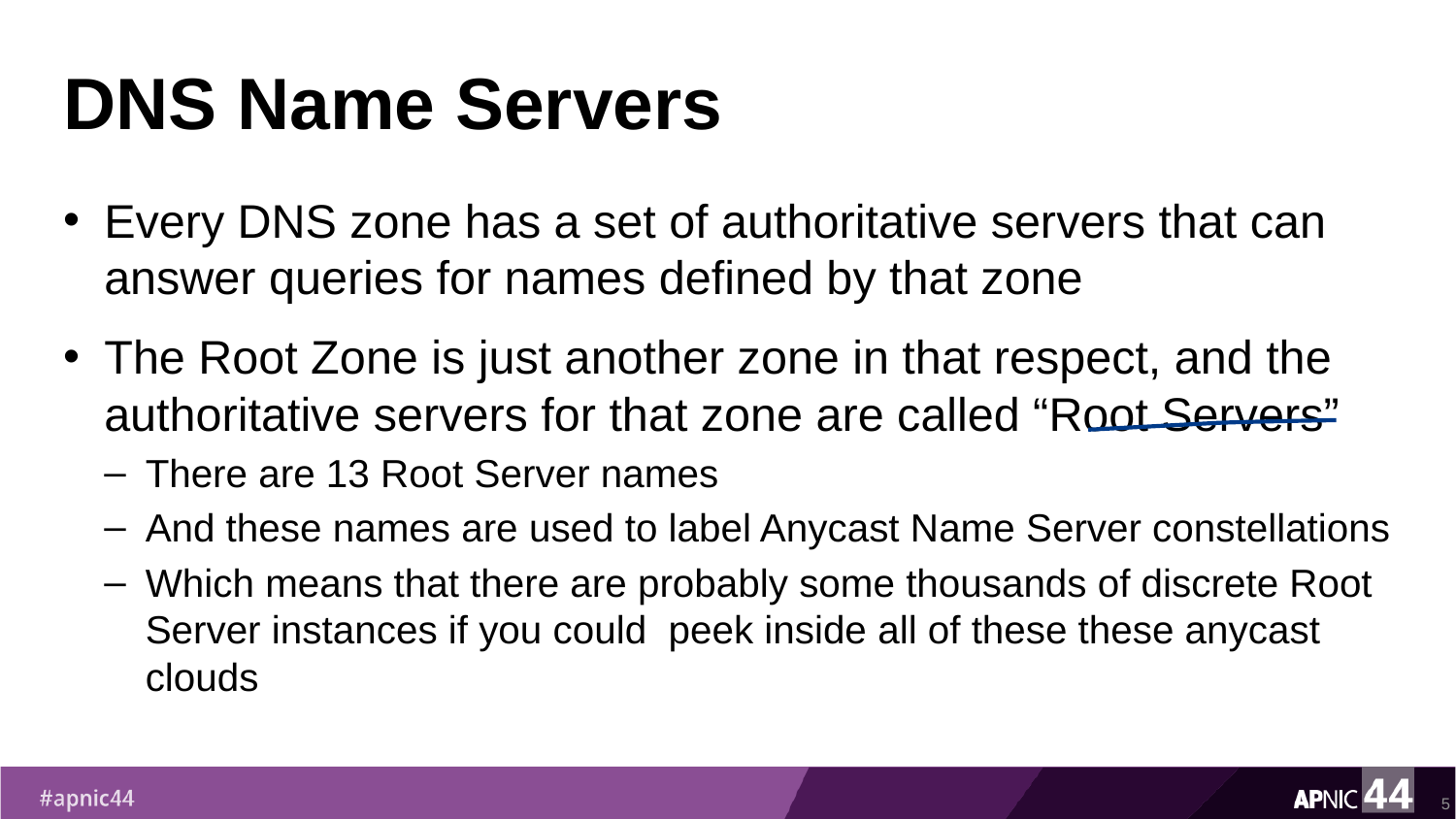

# DNS Name Servers
Every DNS zone has a set of authoritative servers that can answer queries for names defined by that zone
The Root Zone is just another zone in that respect, and the authoritative servers for that zone are called “Root Servers”
There are 13 Root Server names
And these names are used to label Anycast Name Server constellations
Which means that there are probably some thousands of discrete Root Server instances if you could  peek inside all of these these anycast clouds

5